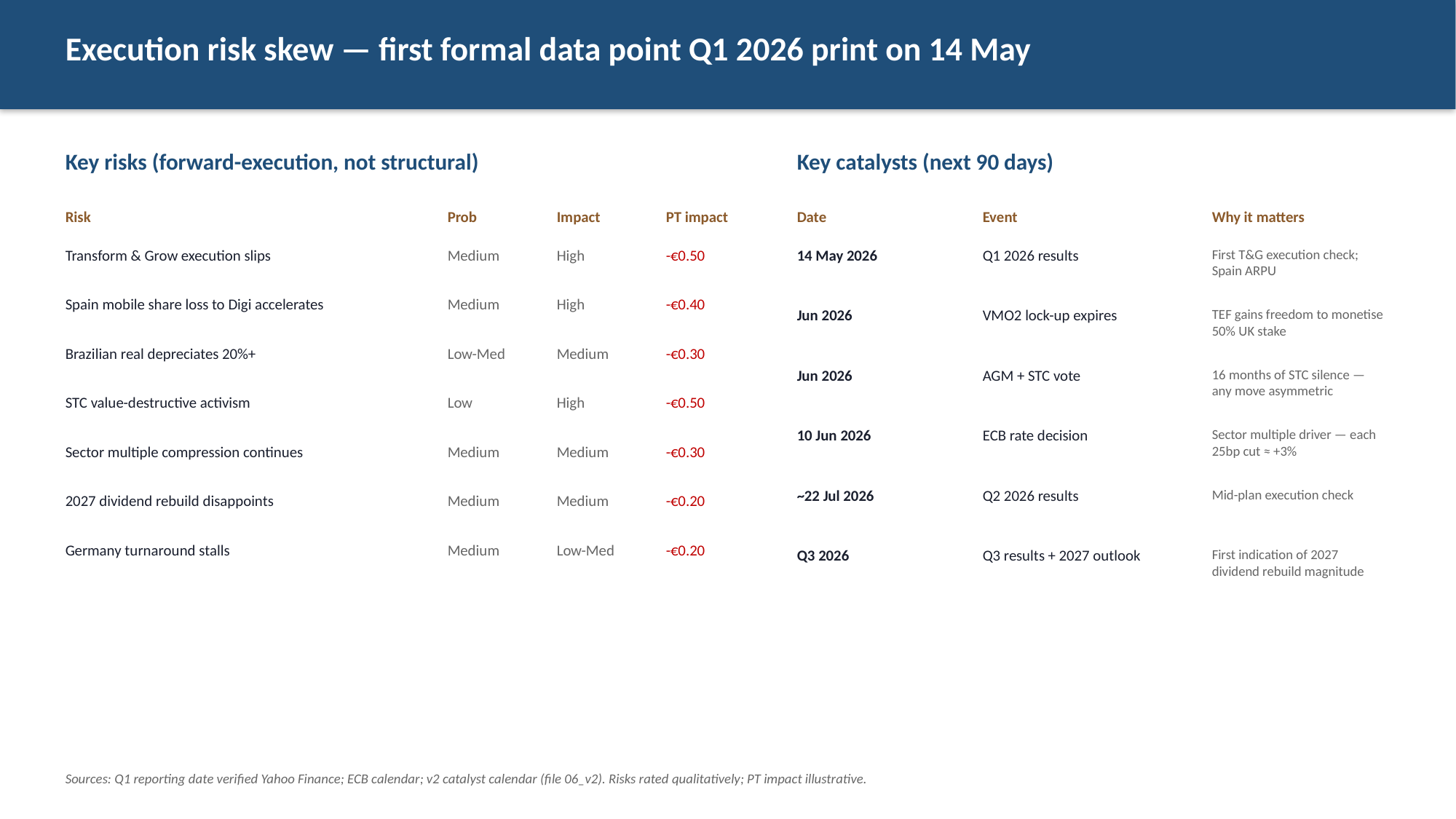

Execution risk skew — first formal data point Q1 2026 print on 14 May
Key risks (forward-execution, not structural)
Key catalysts (next 90 days)
Risk
Prob
Impact
PT impact
Date
Event
Why it matters
Transform & Grow execution slips
Medium
High
-€0.50
14 May 2026
Q1 2026 results
First T&G execution check; Spain ARPU
Spain mobile share loss to Digi accelerates
Medium
High
-€0.40
Jun 2026
VMO2 lock-up expires
TEF gains freedom to monetise 50% UK stake
Brazilian real depreciates 20%+
Low-Med
Medium
-€0.30
Jun 2026
AGM + STC vote
16 months of STC silence — any move asymmetric
STC value-destructive activism
Low
High
-€0.50
10 Jun 2026
ECB rate decision
Sector multiple driver — each 25bp cut ≈ +3%
Sector multiple compression continues
Medium
Medium
-€0.30
~22 Jul 2026
Q2 2026 results
Mid-plan execution check
2027 dividend rebuild disappoints
Medium
Medium
-€0.20
Germany turnaround stalls
Medium
Low-Med
-€0.20
Q3 2026
Q3 results + 2027 outlook
First indication of 2027 dividend rebuild magnitude
Sources: Q1 reporting date verified Yahoo Finance; ECB calendar; v2 catalyst calendar (file 06_v2). Risks rated qualitatively; PT impact illustrative.